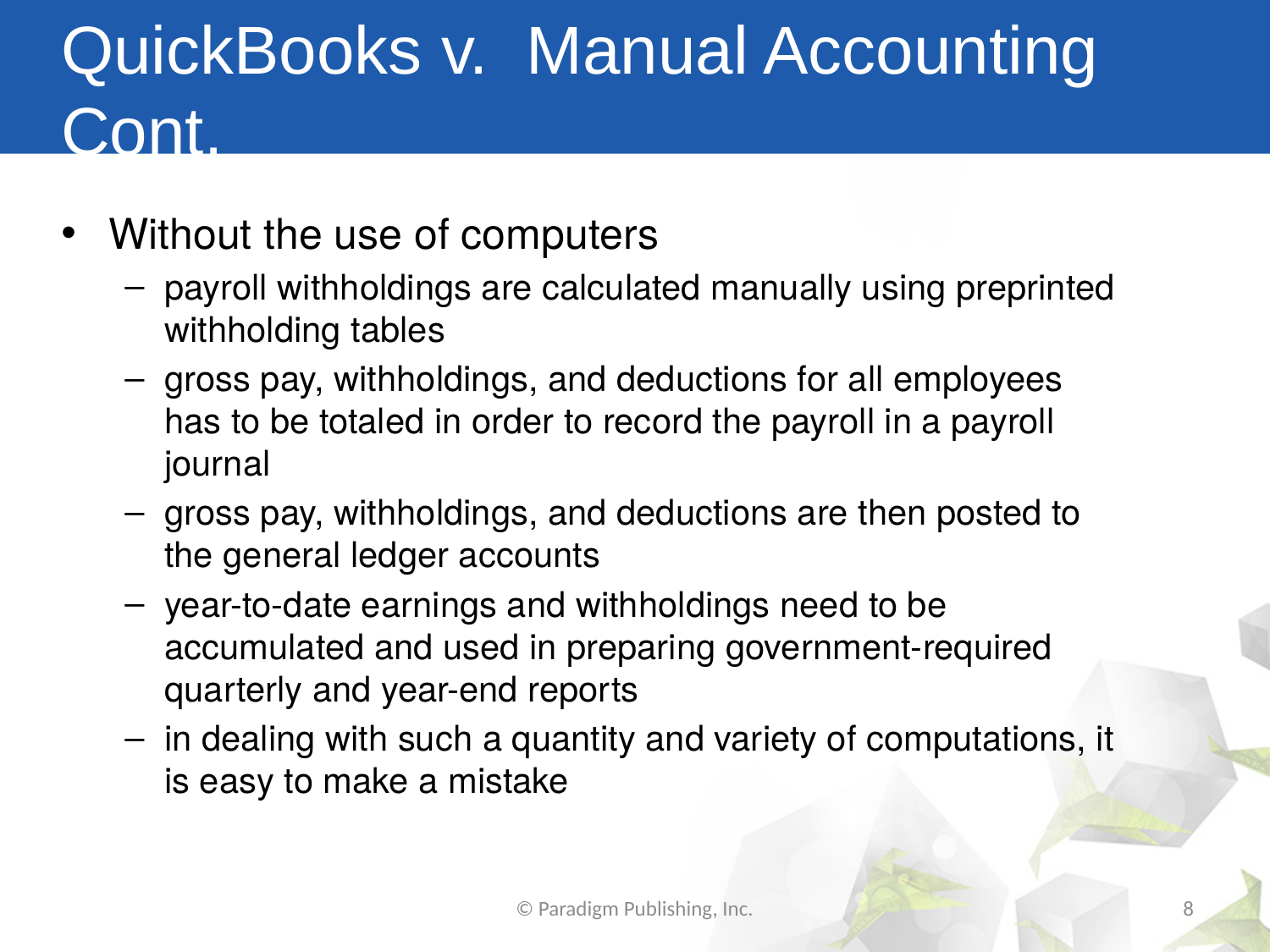

# QuickBooks v.  Manual Accounting Cont.
Without the use of computers
payroll withholdings are calculated manually using preprinted withholding tables
gross pay, withholdings, and deductions for all employees has to be totaled in order to record the payroll in a payroll journal
gross pay, withholdings, and deductions are then posted to the general ledger accounts
year-to-date earnings and withholdings need to be accumulated and used in preparing government-required quarterly and year-end reports
in dealing with such a quantity and variety of computations, it is easy to make a mistake
© Paradigm Publishing, Inc.
8